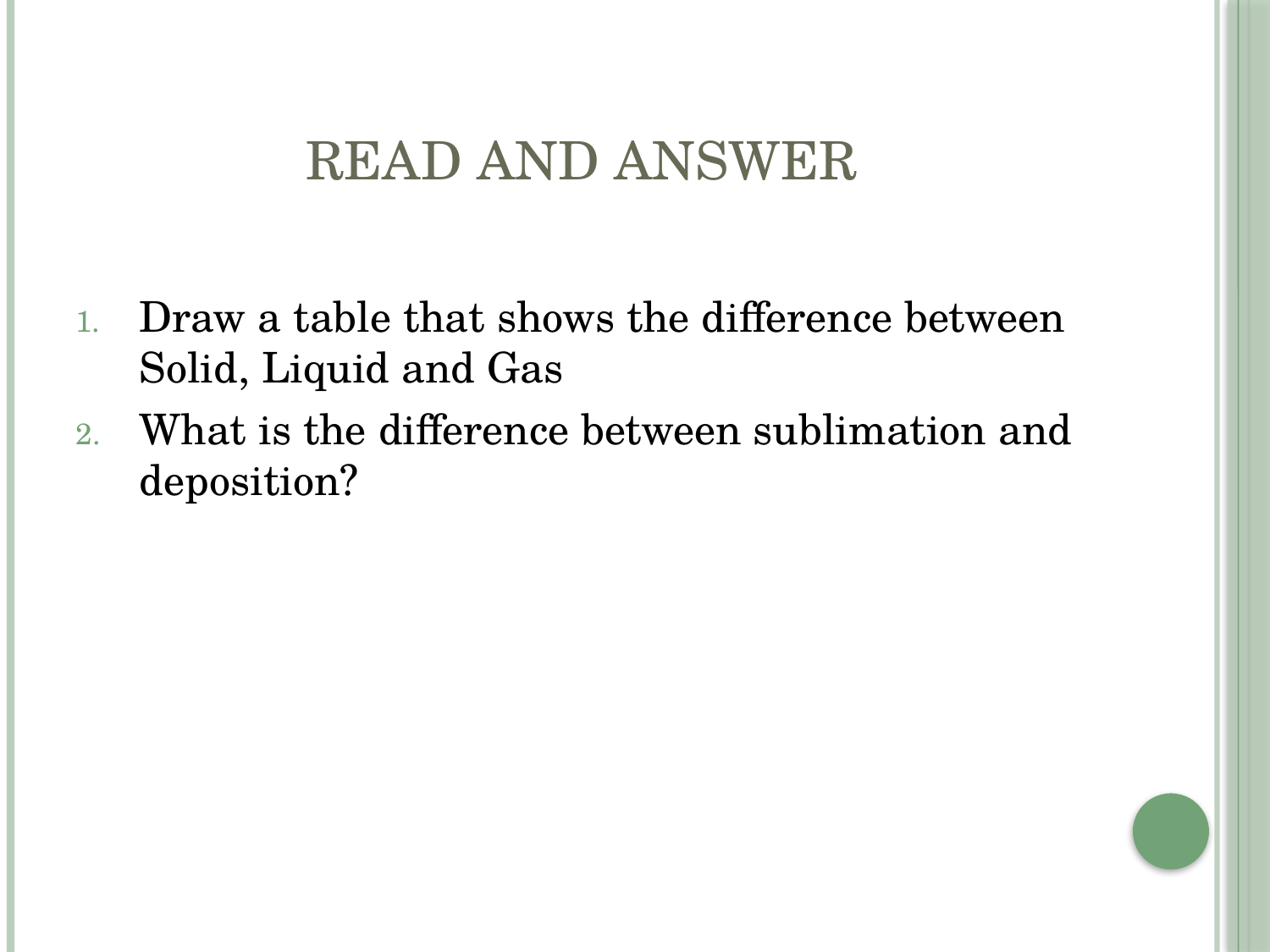

# Read and answer

Draw a table that shows the difference between Solid, Liquid and Gas
What is the difference between sublimation and deposition?